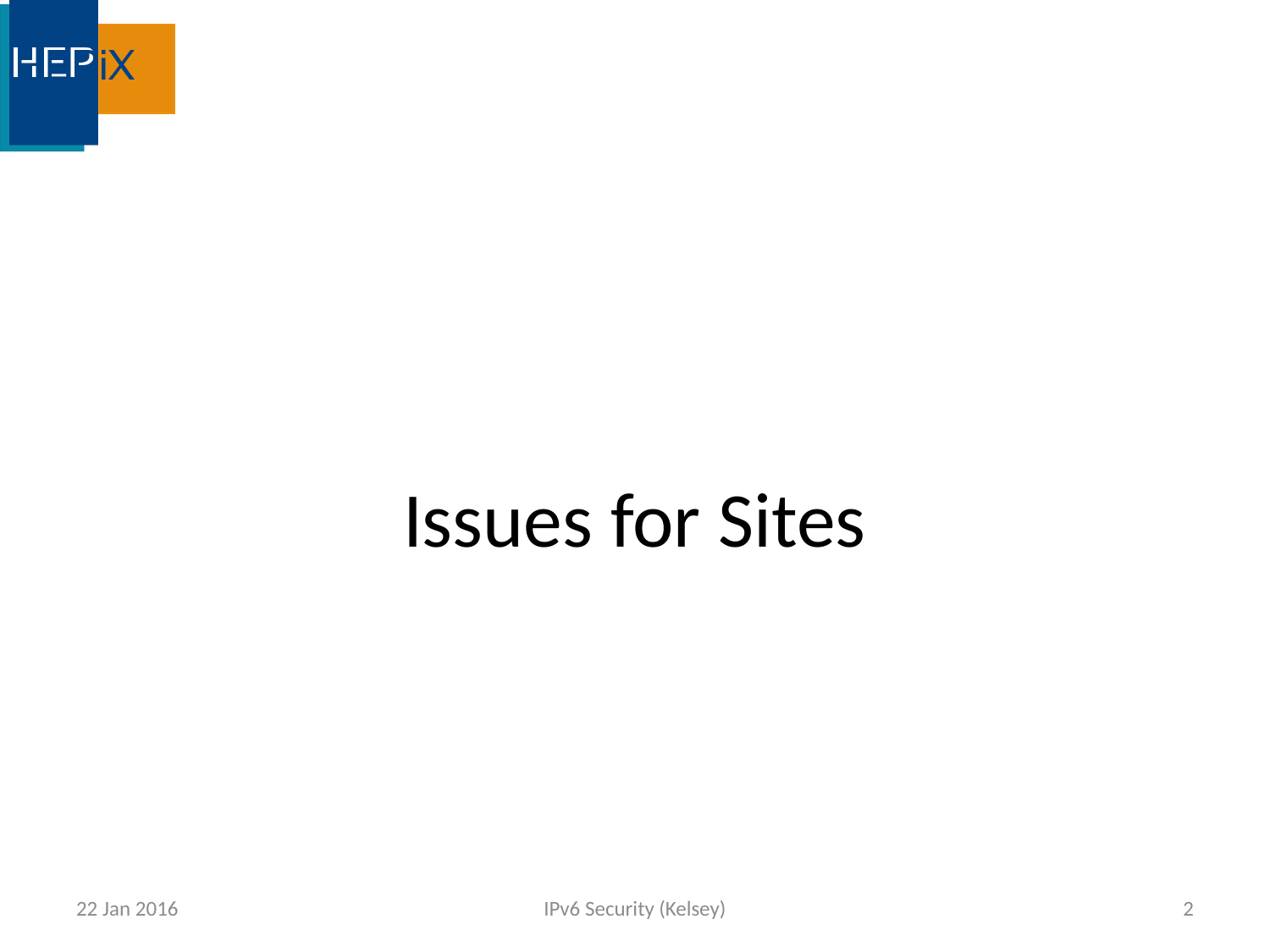

#

Issues for Sites
22 Jan 2016
IPv6 Security (Kelsey)
2